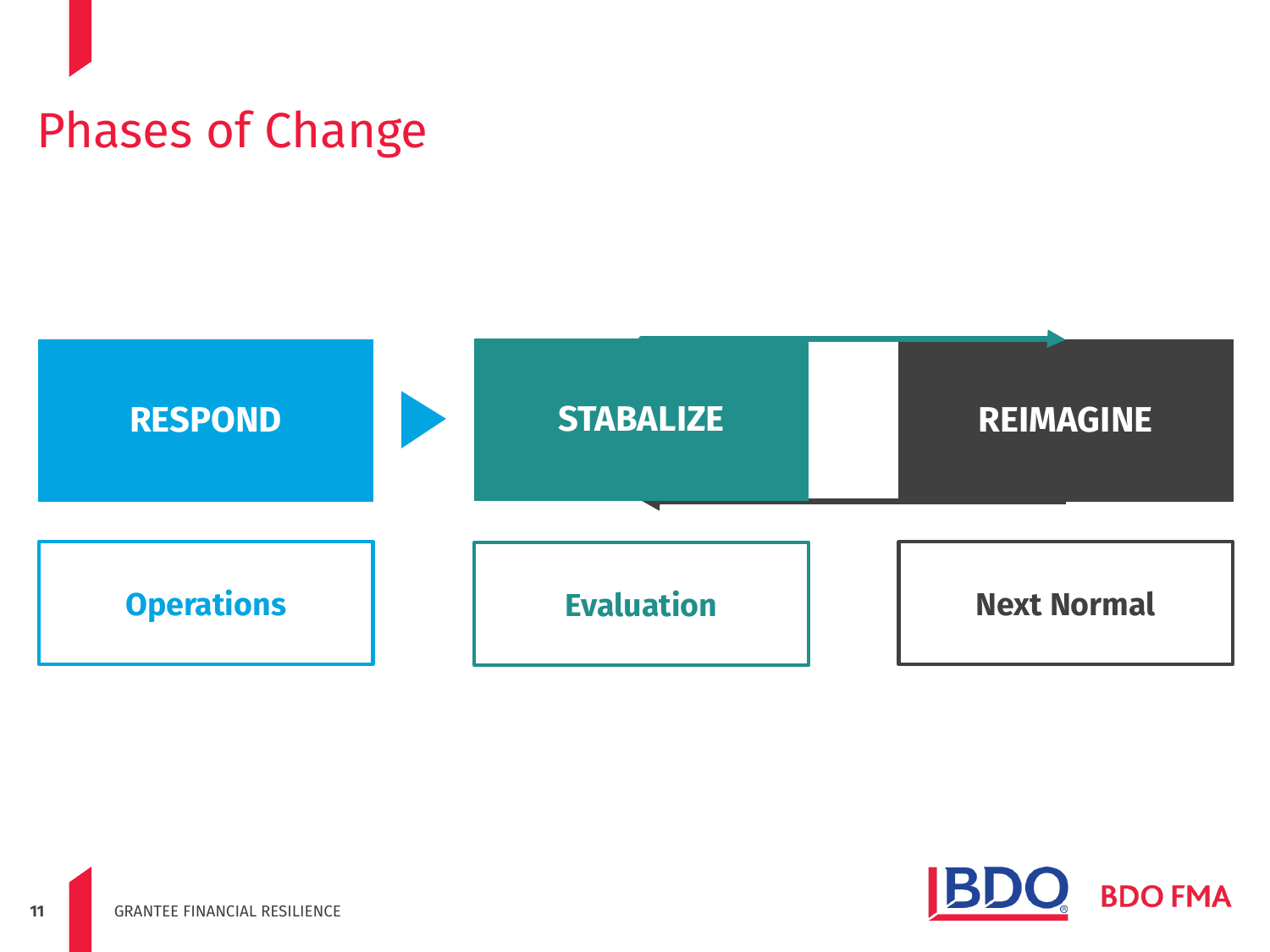

# Phases of Change
STABALIZE
RESPOND
REIMAGINE

Operations
Next Normal
Evaluation
grantee financial resilience